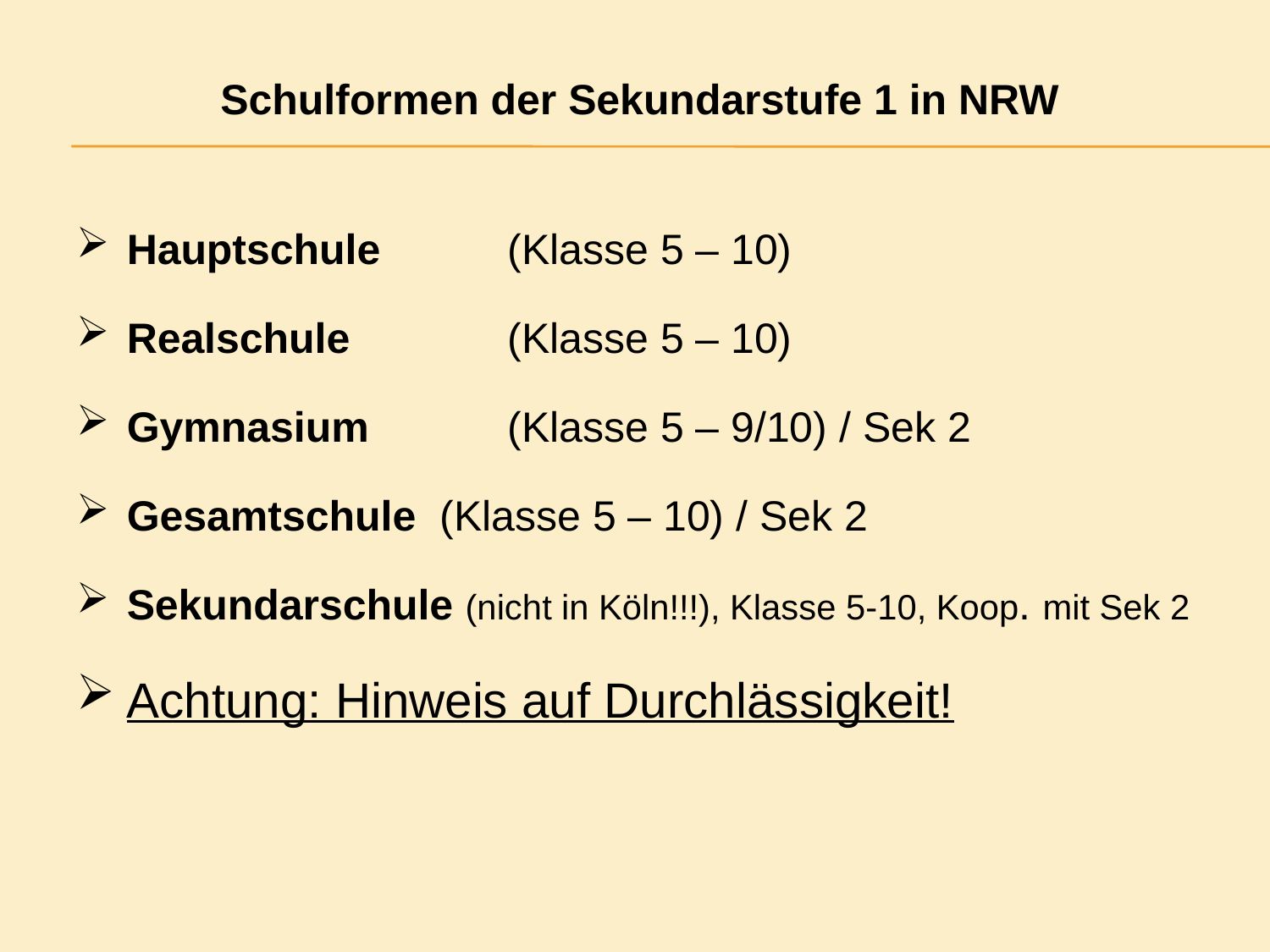

Schulformen der Sekundarstufe 1 in NRW
Hauptschule 	(Klasse 5 – 10)
Realschule     	(Klasse 5 – 10)
Gymnasium   	(Klasse 5 – 9/10) / Sek 2
Gesamtschule  (Klasse 5 – 10) / Sek 2
Sekundarschule (nicht in Köln!!!), Klasse 5-10, Koop. mit Sek 2
Achtung: Hinweis auf Durchlässigkeit!